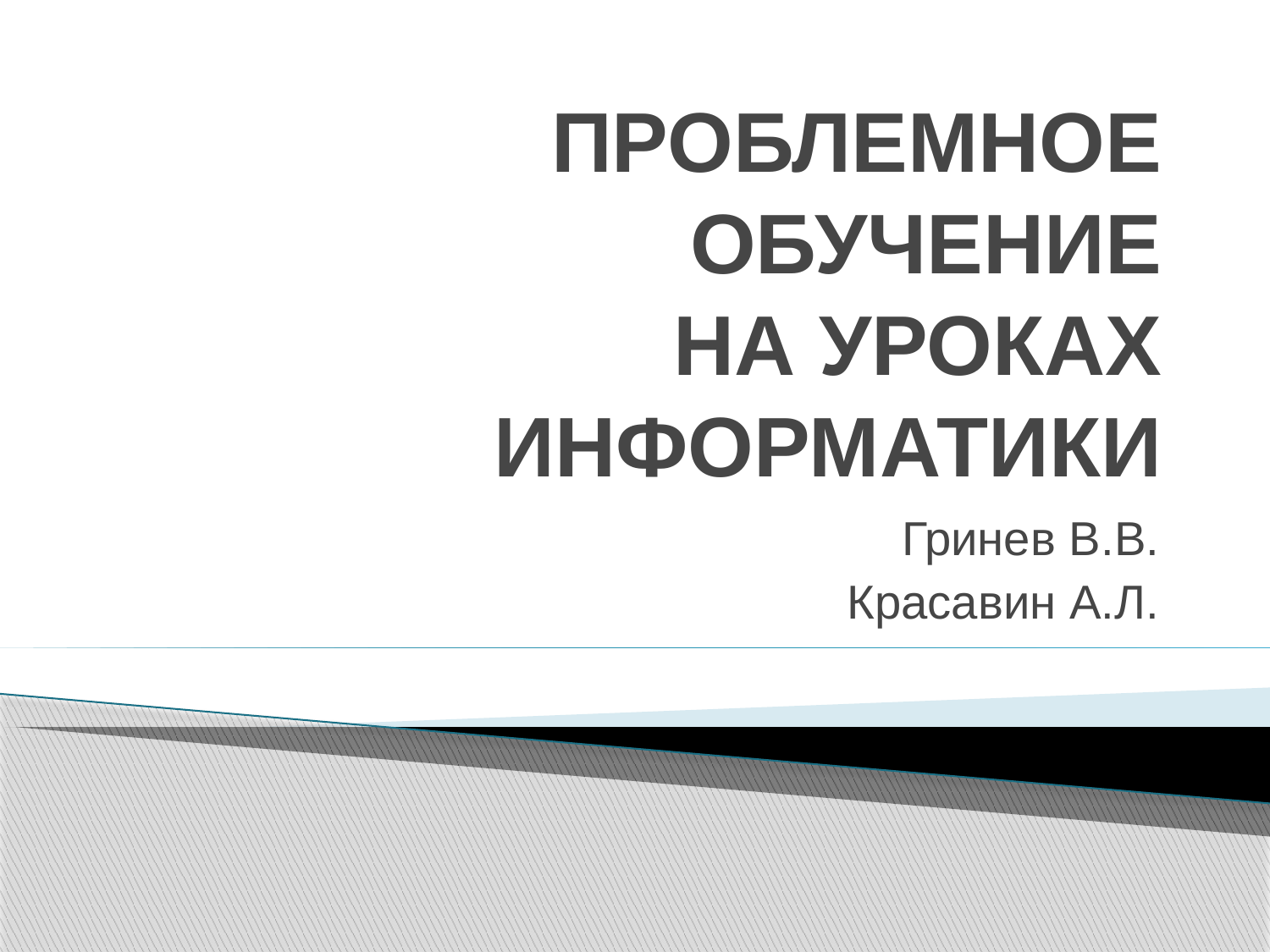

# ПРОБЛЕМНОЕ ОБУЧЕНИЕ НА УРОКАХ ИНФОРМАТИКИ
Гринев В.В.
Красавин А.Л.